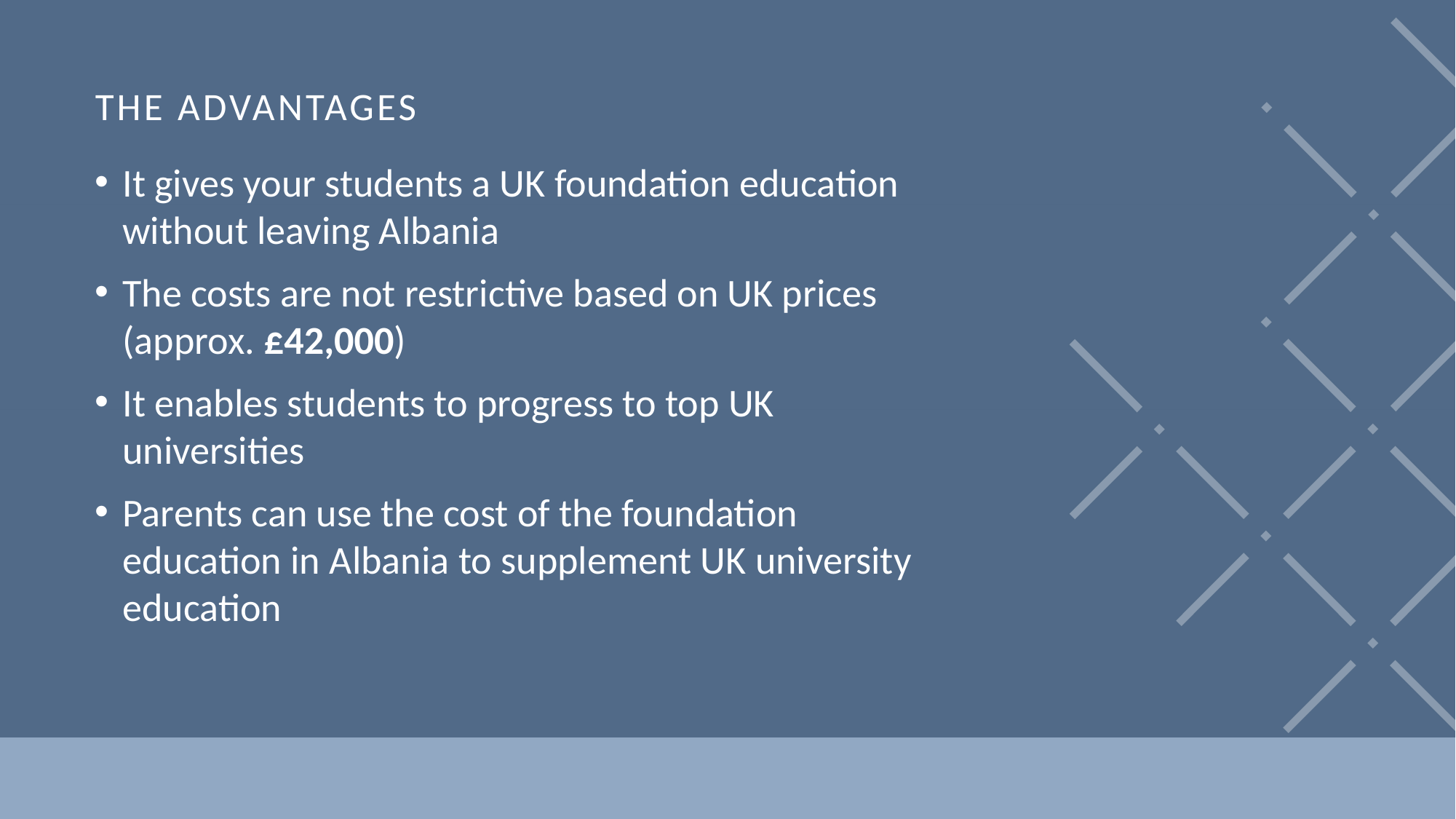

THE ADVANTAGES
It gives your students a UK foundation education without leaving Albania
The costs are not restrictive based on UK prices (approx. £42,000)
It enables students to progress to top UK universities
Parents can use the cost of the foundation education in Albania to supplement UK university education